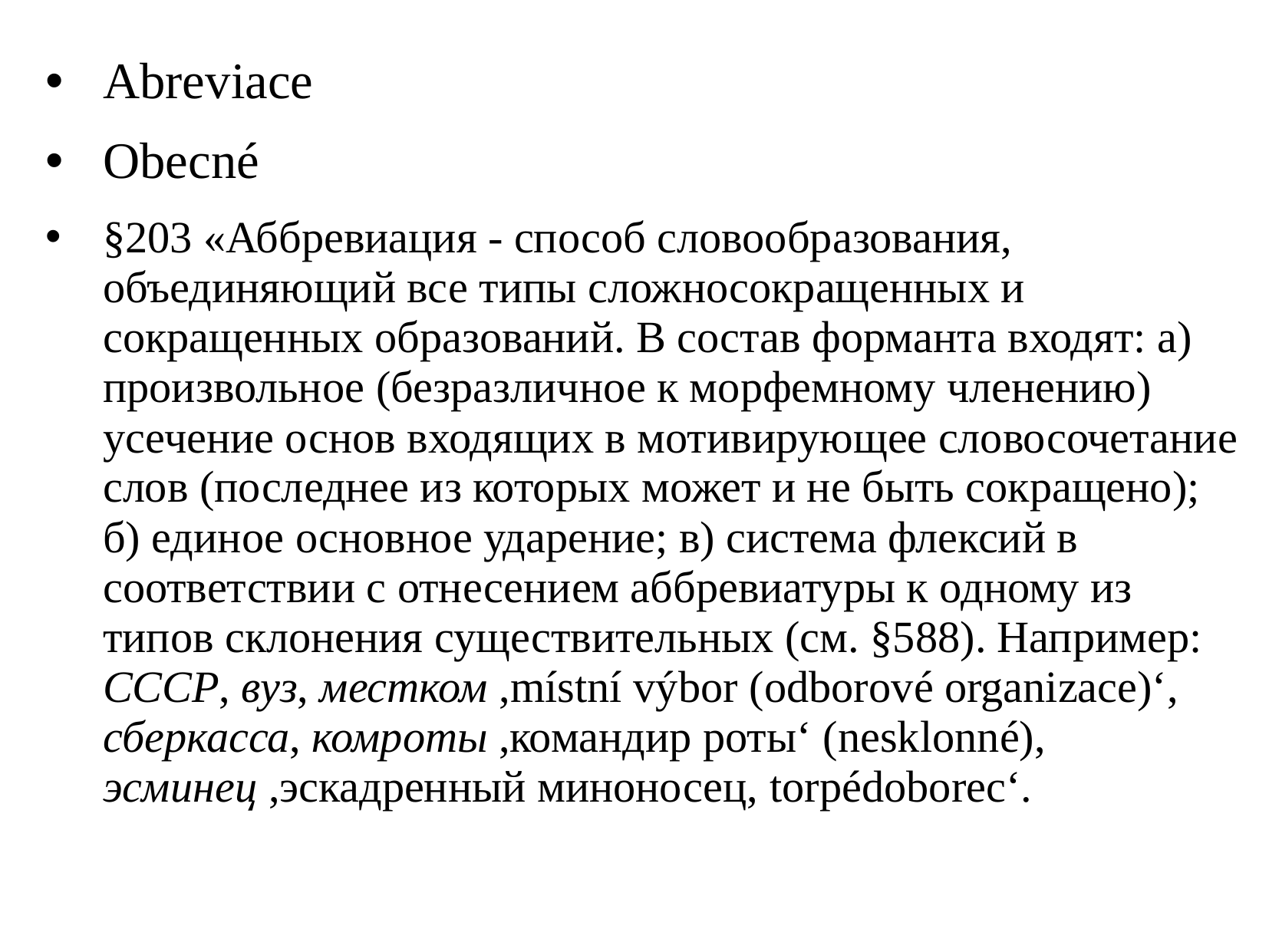

Abreviace
Obecné
§203 «Аббревиация - способ словообразования, объединяющий все типы сложносокращенных и сокращенных образований. В состав форманта входят: а) произвольное (безразличное к морфемному членению) усечение основ входящих в мотивирующее словосочетание слов (последнее из которых может и не быть сокращено); б) единое основное ударение; в) система флексий в соответствии с отнесением аббревиатуры к одному из типов склонения существительных (см. §588). Например: СССР, вуз, местком ,místní výbor (odborové organizace)‘, сберкасса, комроты ,командир роты‘ (nesklonné), эсминец ,эскадренный миноносец, torpédoborec‘.